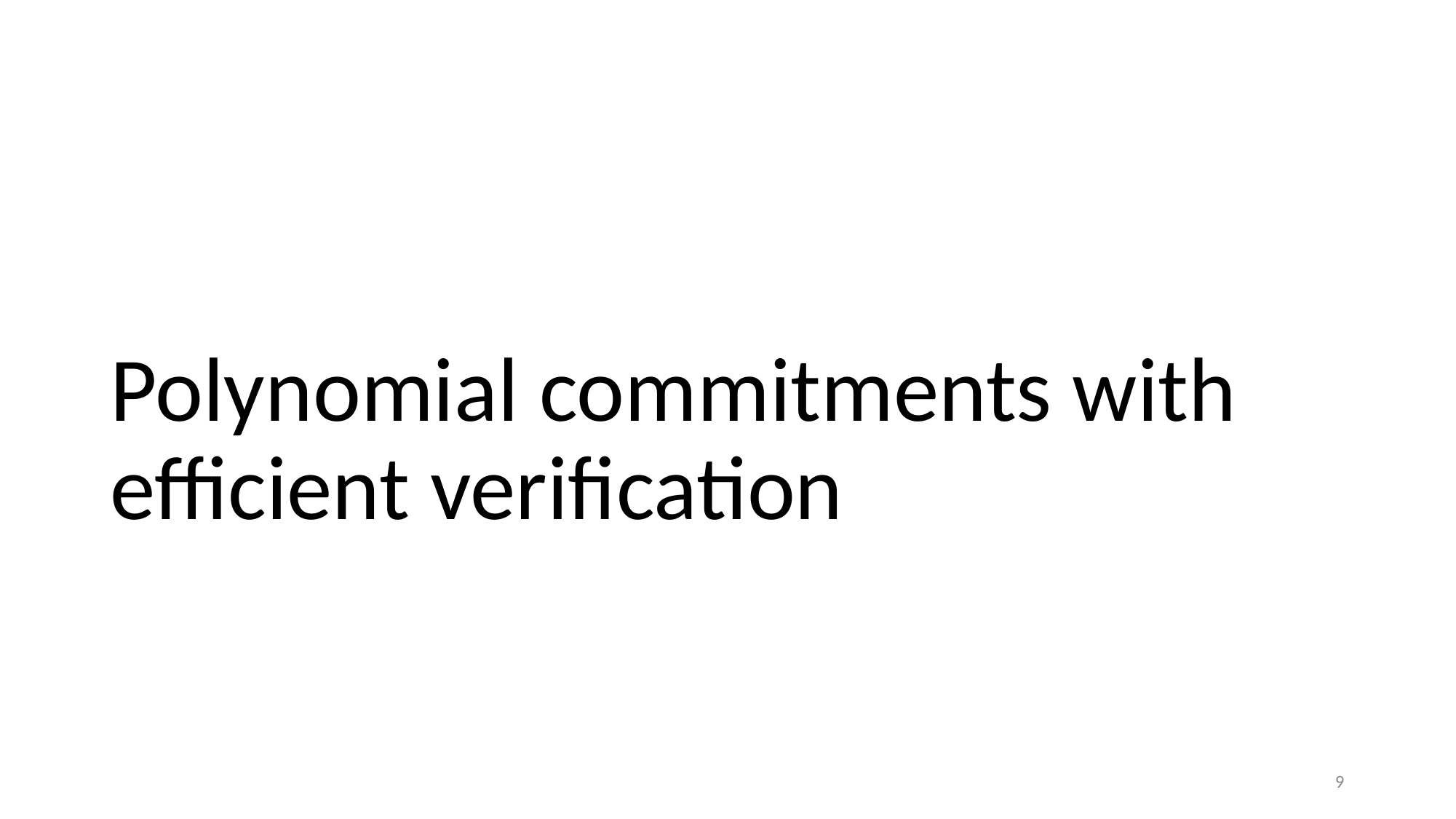

# Polynomial commitments with efficient verification

9